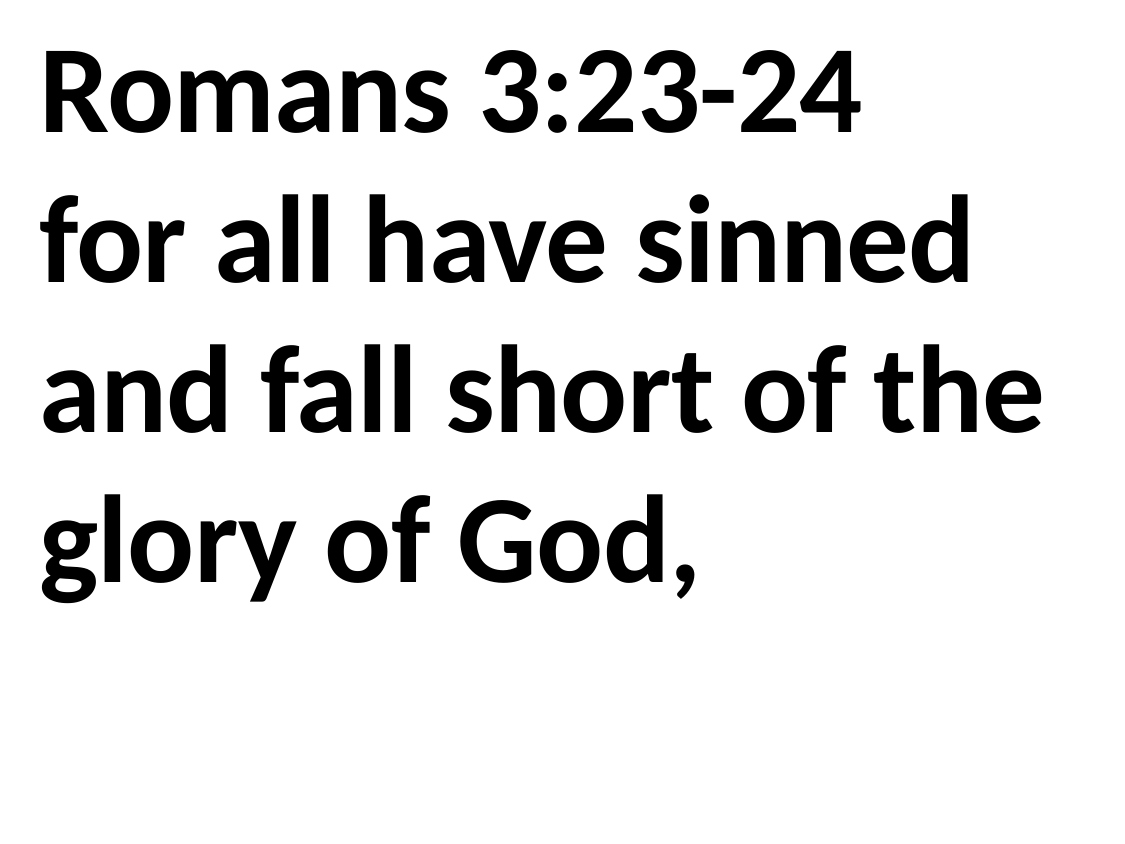

Romans 3:23-24
for all have sinned and fall short of the glory of God,

and all are justified freely by his grace through the redemption that came by Christ Jesus.